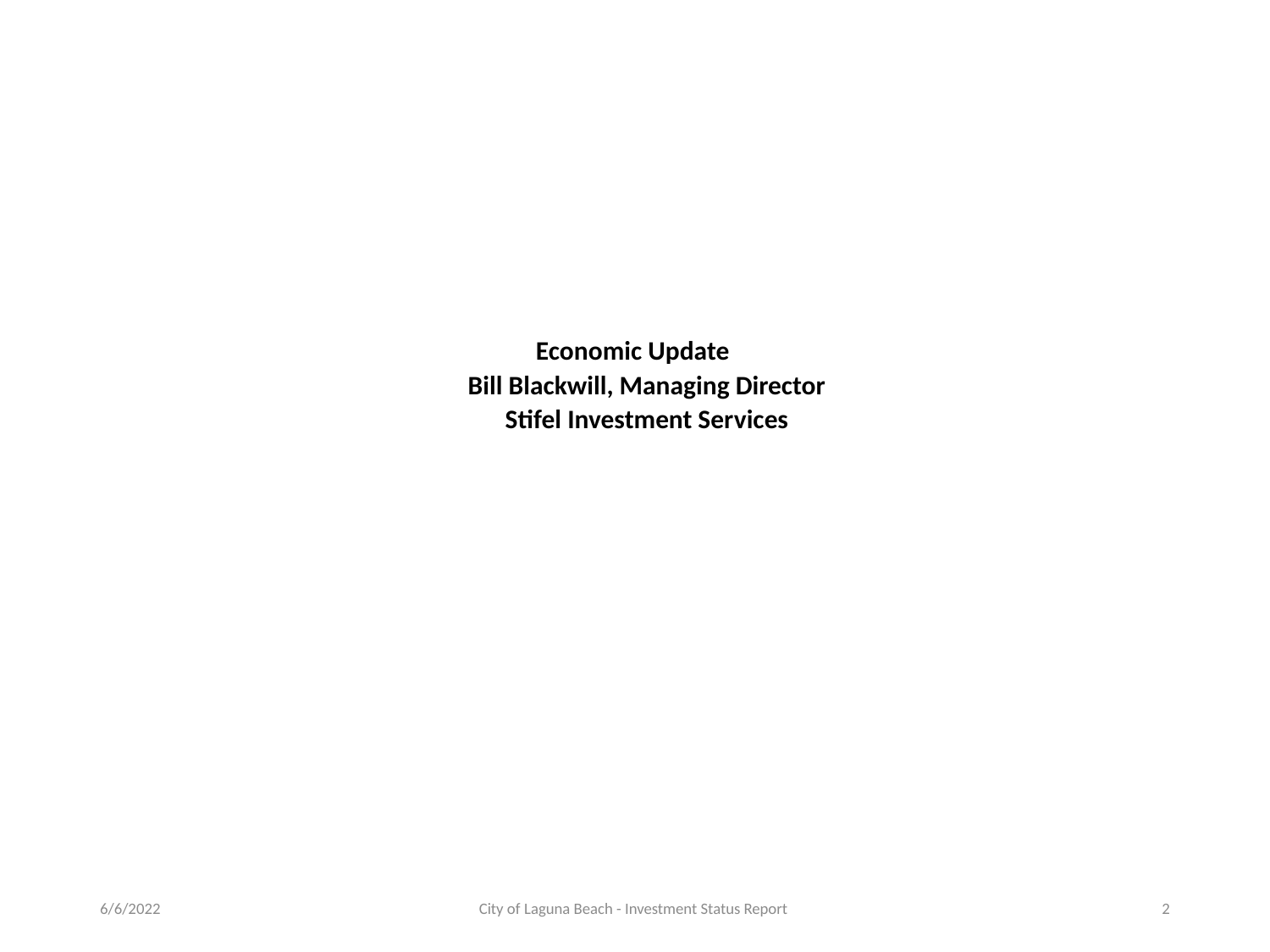

# Economic Update Bill Blackwill, Managing Director Stifel Investment Services
6/6/2022
City of Laguna Beach - Investment Status Report
2